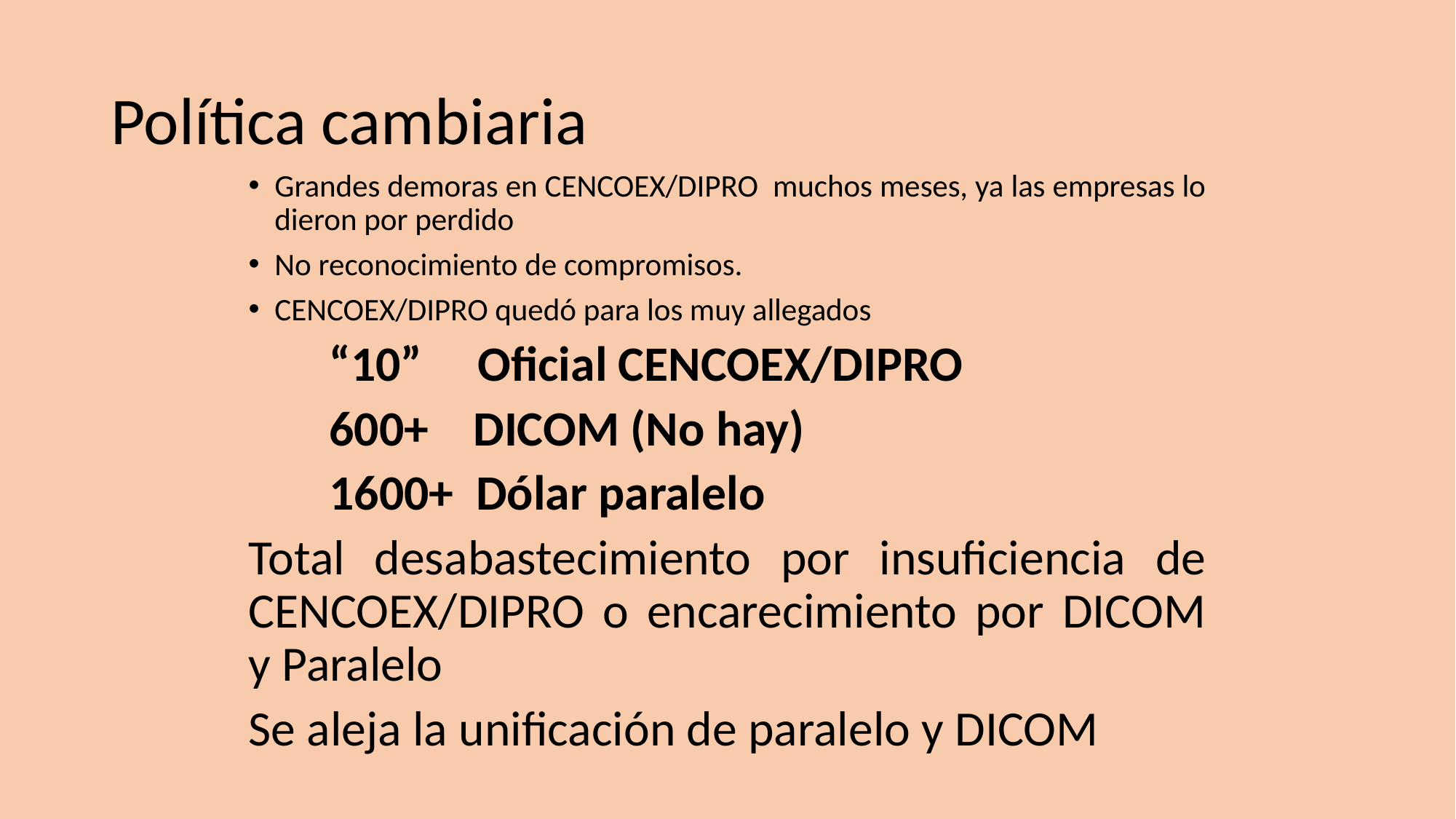

# Política cambiaria
Grandes demoras en CENCOEX/DIPRO  muchos meses, ya las empresas lo dieron por perdido
No reconocimiento de compromisos.
CENCOEX/DIPRO quedó para los muy allegados
		“10”     Oficial CENCOEX/DIPRO
		600+    DICOM (No hay)
		1600+  Dólar paralelo
Total desabastecimiento por insuficiencia de CENCOEX/DIPRO o encarecimiento por DICOM y Paralelo
Se aleja la unificación de paralelo y DICOM